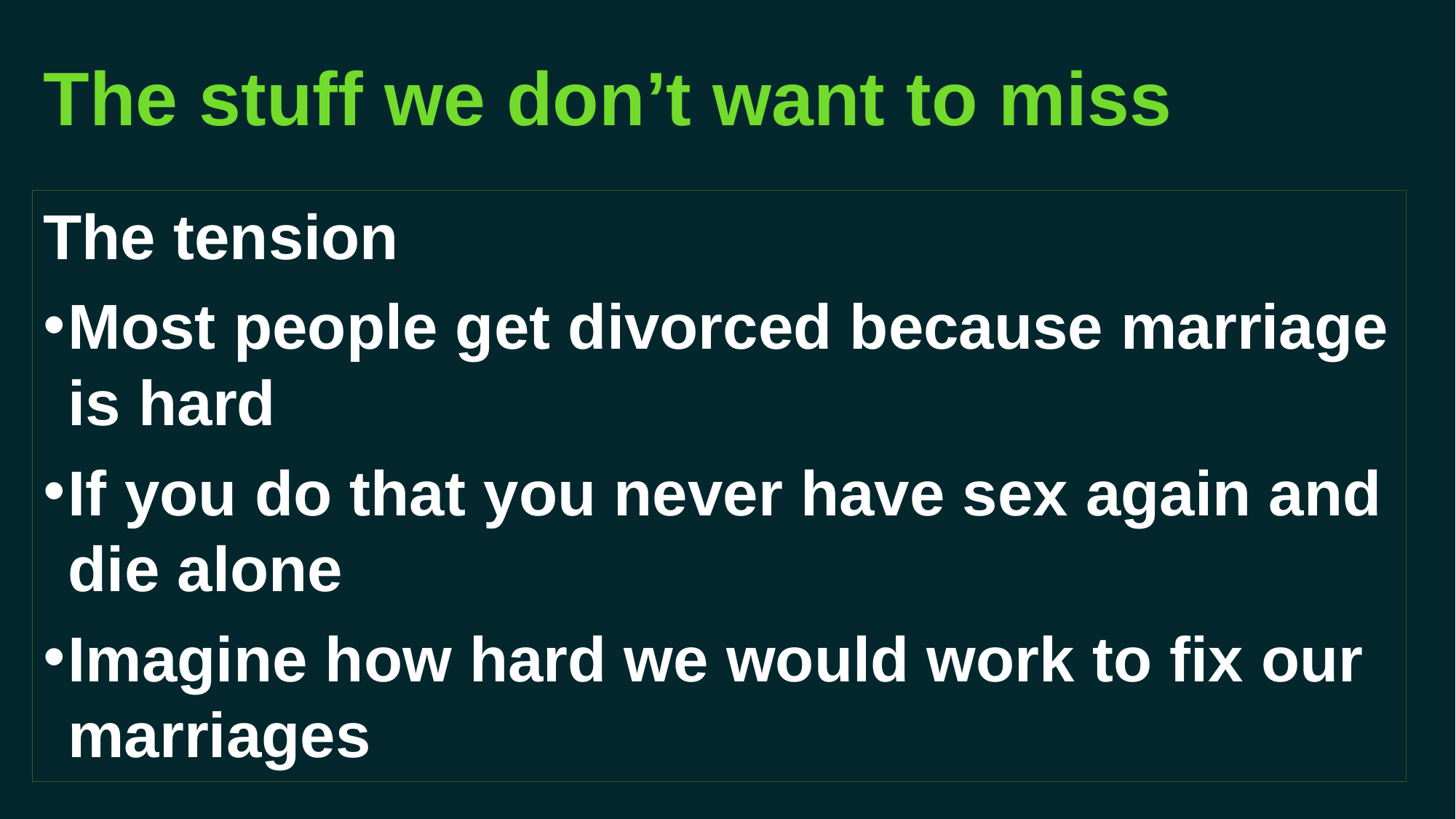

# The stuff we don’t want to miss
The tension
Most people get divorced because marriage is hard
If you do that you never have sex again and die alone
Imagine how hard we would work to fix our marriages